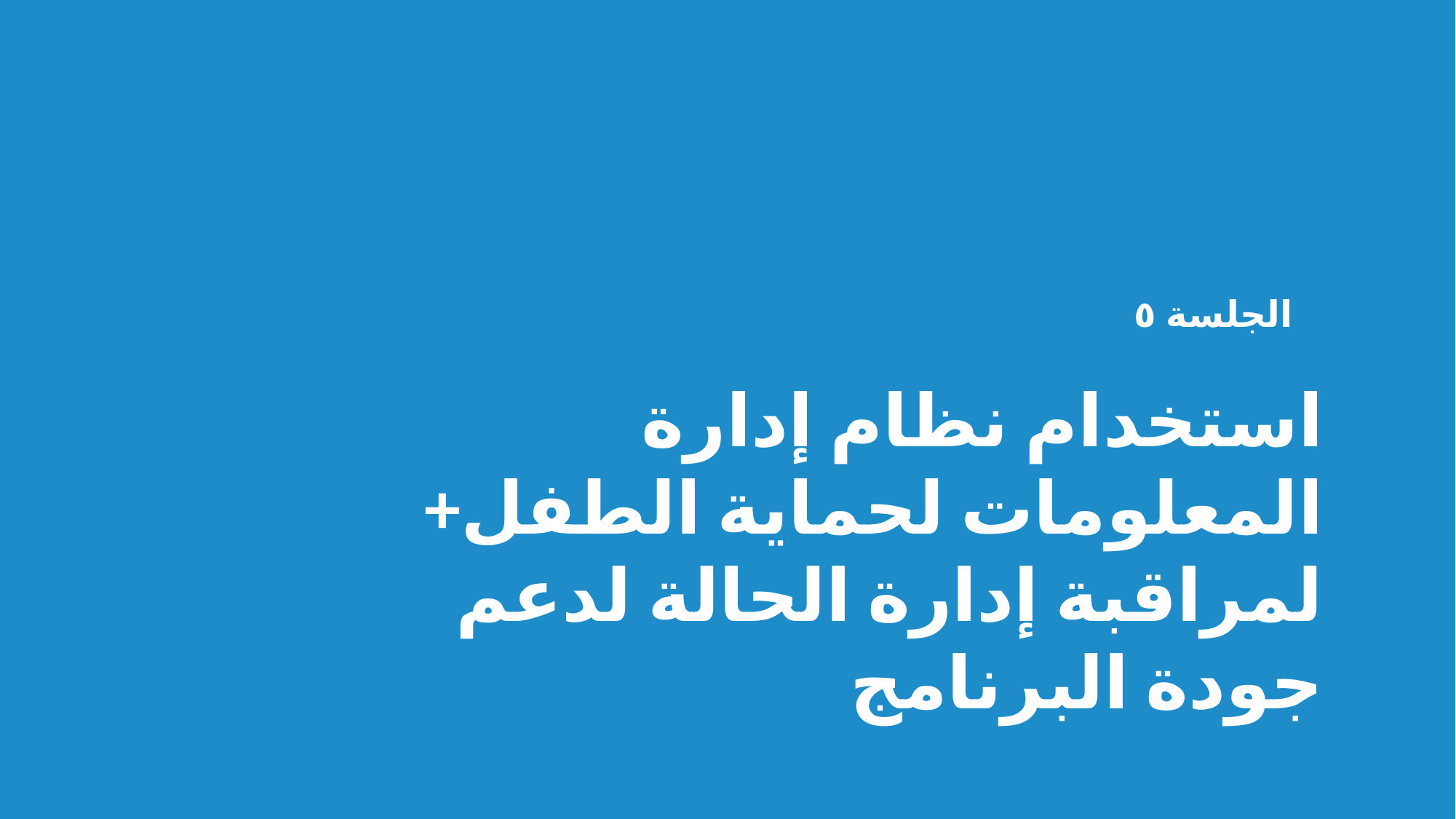

استخدام نظام إدارة المعلومات لحماية الطفل+ لمراقبة إدارة الحالة لدعم جودة البرنامج
الجلسة ٥